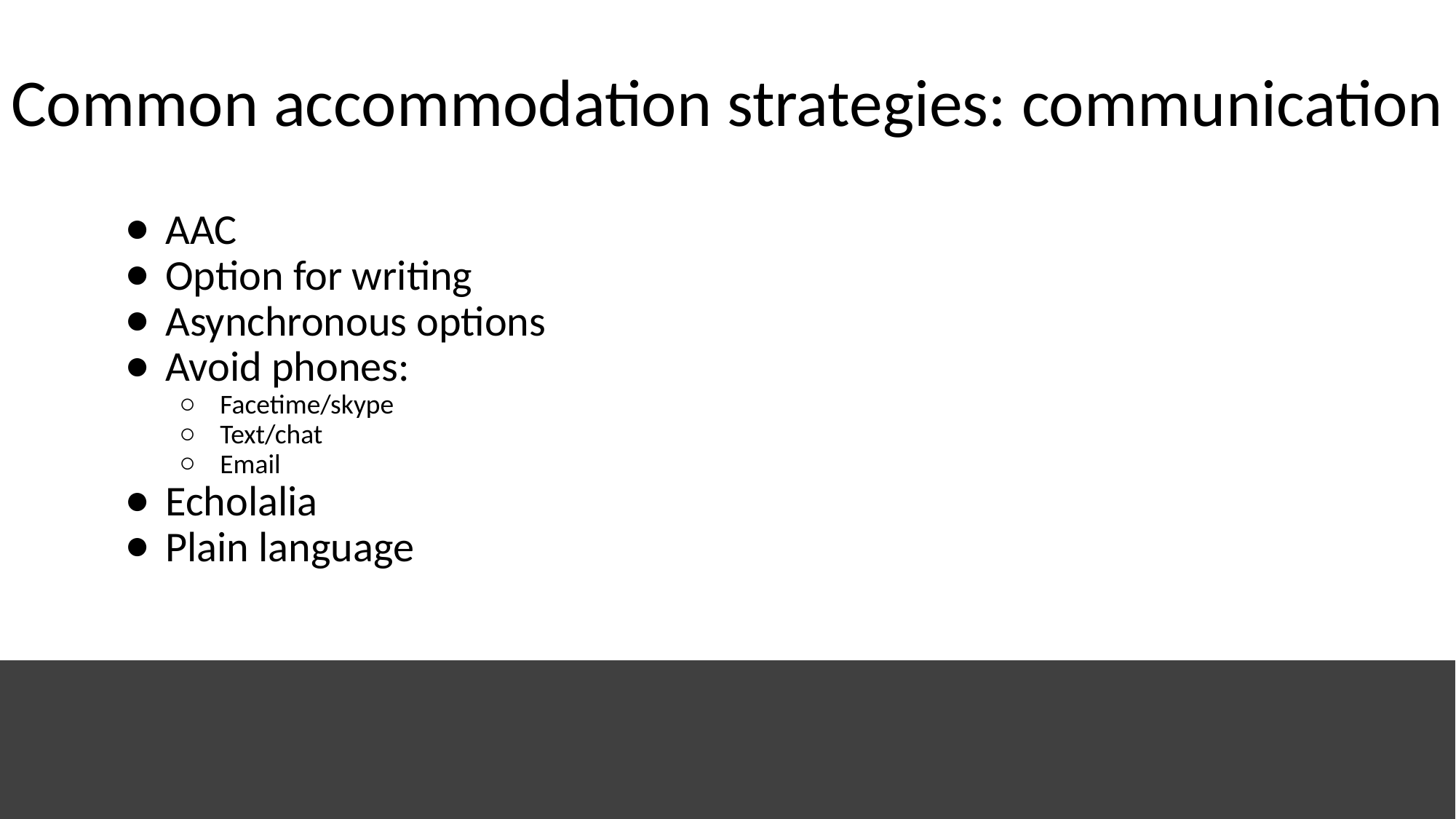

# Common accommodation strategies: communication
AAC
Option for writing
Asynchronous options
Avoid phones:
Facetime/skype
Text/chat
Email
Echolalia
Plain language